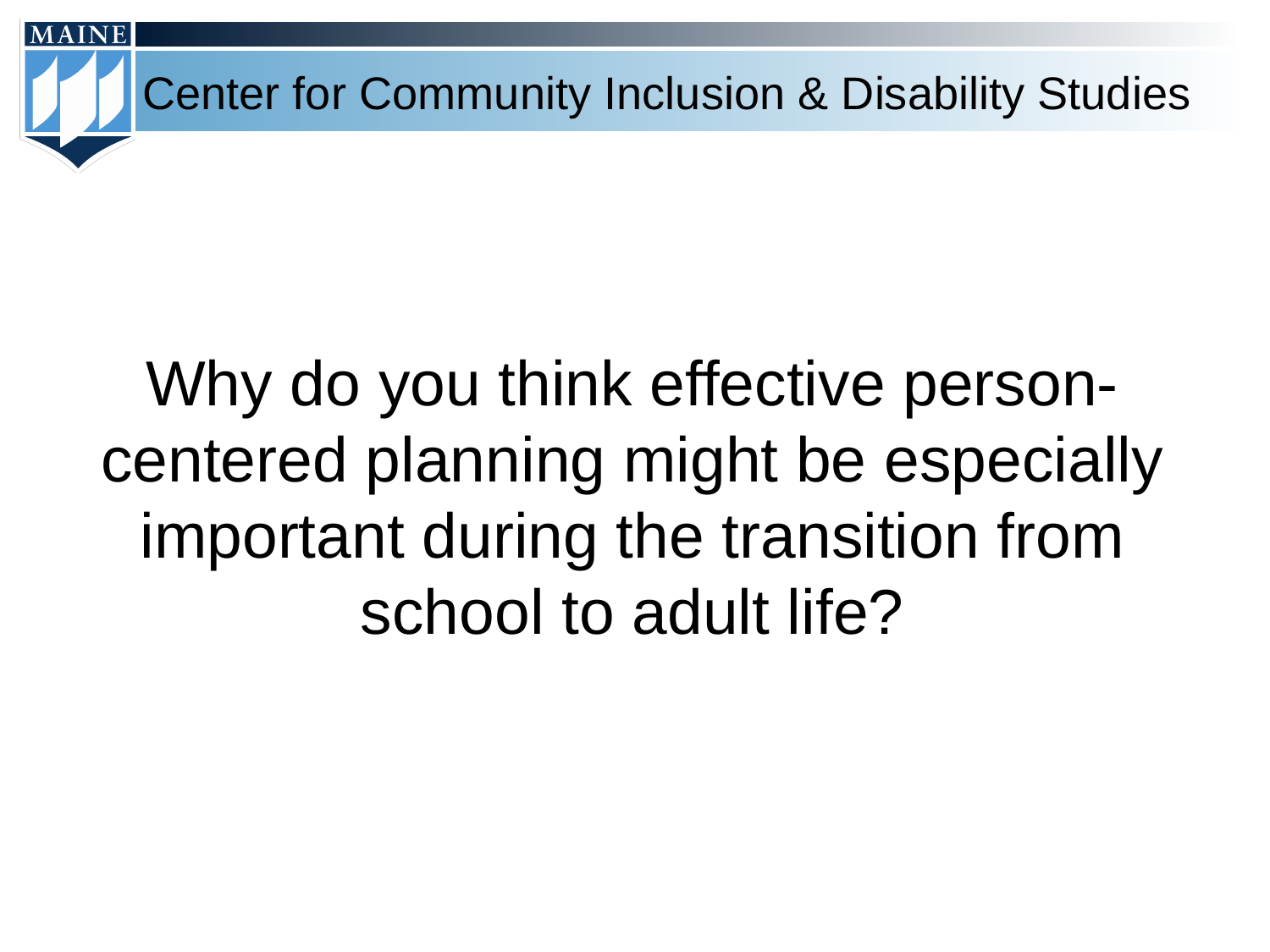

# Why do you think effective person-centered planning might be especially important during the transition from school to adult life?